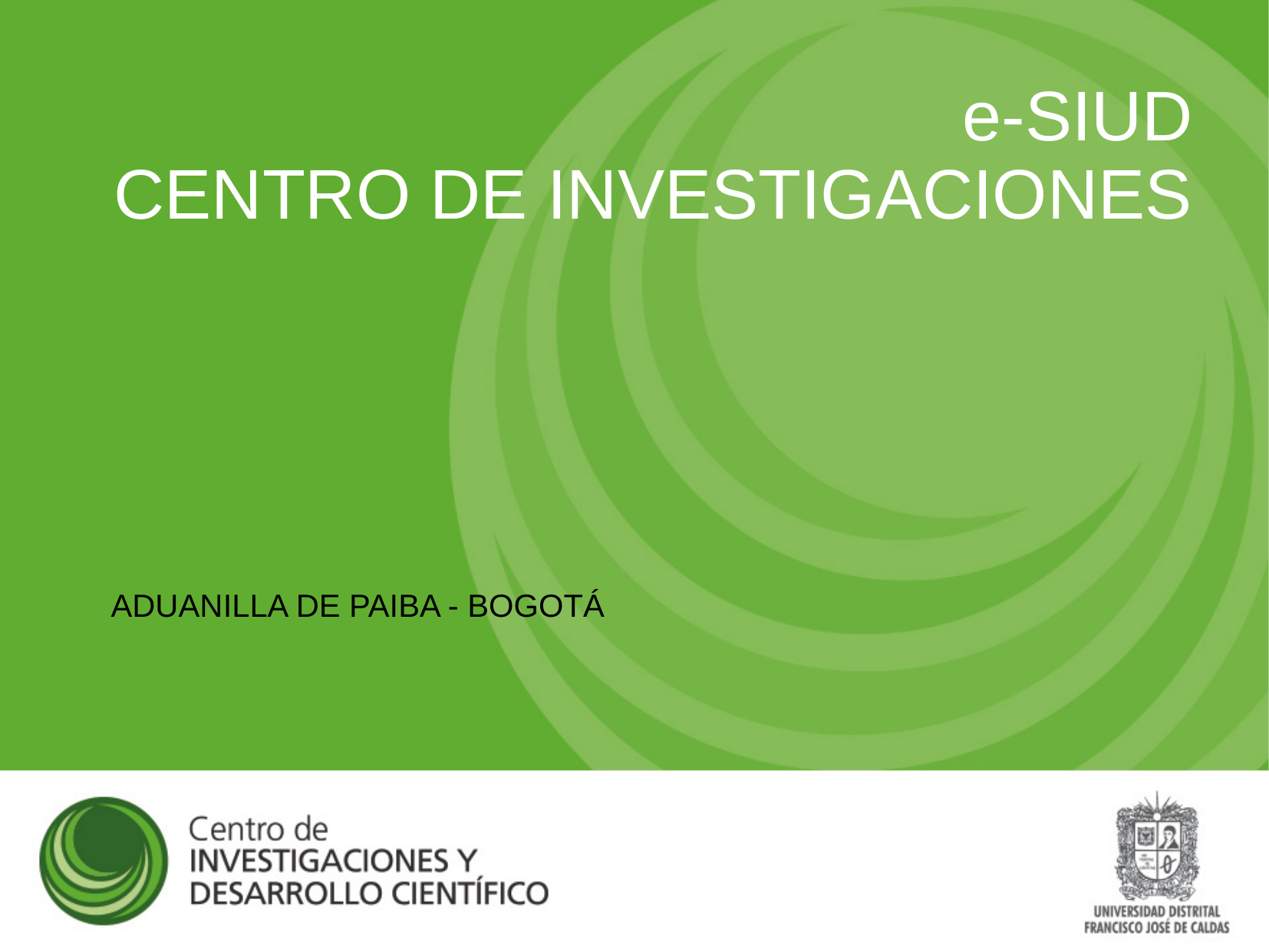

# e-SIUD CENTRO DE INVESTIGACIONES
ADUANILLA DE PAIBA - BOGOTÁ